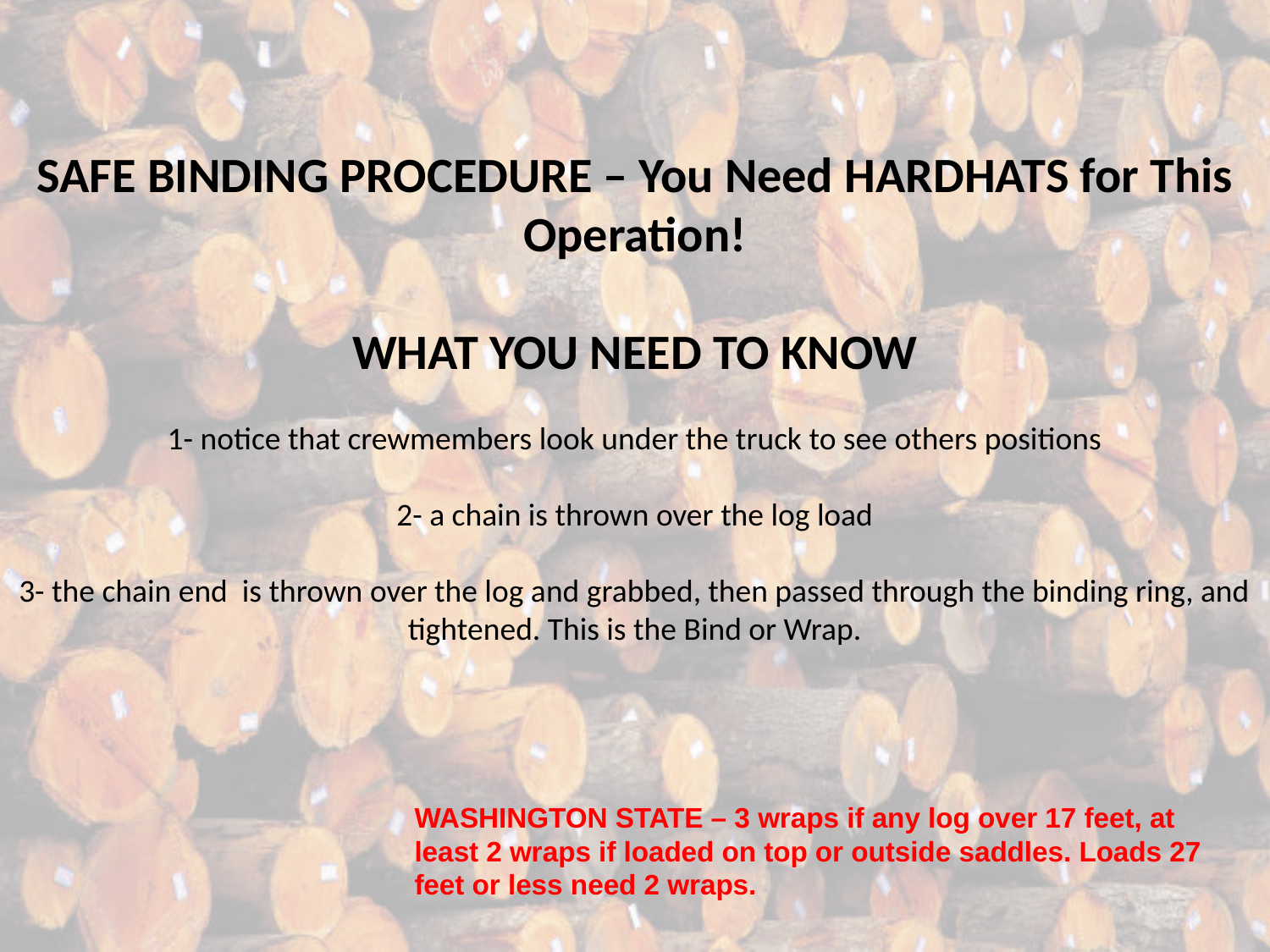

SAFE BINDING PROCEDURE – You Need HARDHATS for This Operation!
WHAT YOU NEED TO KNOW
1- notice that crewmembers look under the truck to see others positions
2- a chain is thrown over the log load
3- the chain end  is thrown over the log and grabbed, then passed through the binding ring, and tightened. This is the Bind or Wrap.
WASHINGTON STATE – 3 wraps if any log over 17 feet, at least 2 wraps if loaded on top or outside saddles. Loads 27 feet or less need 2 wraps.